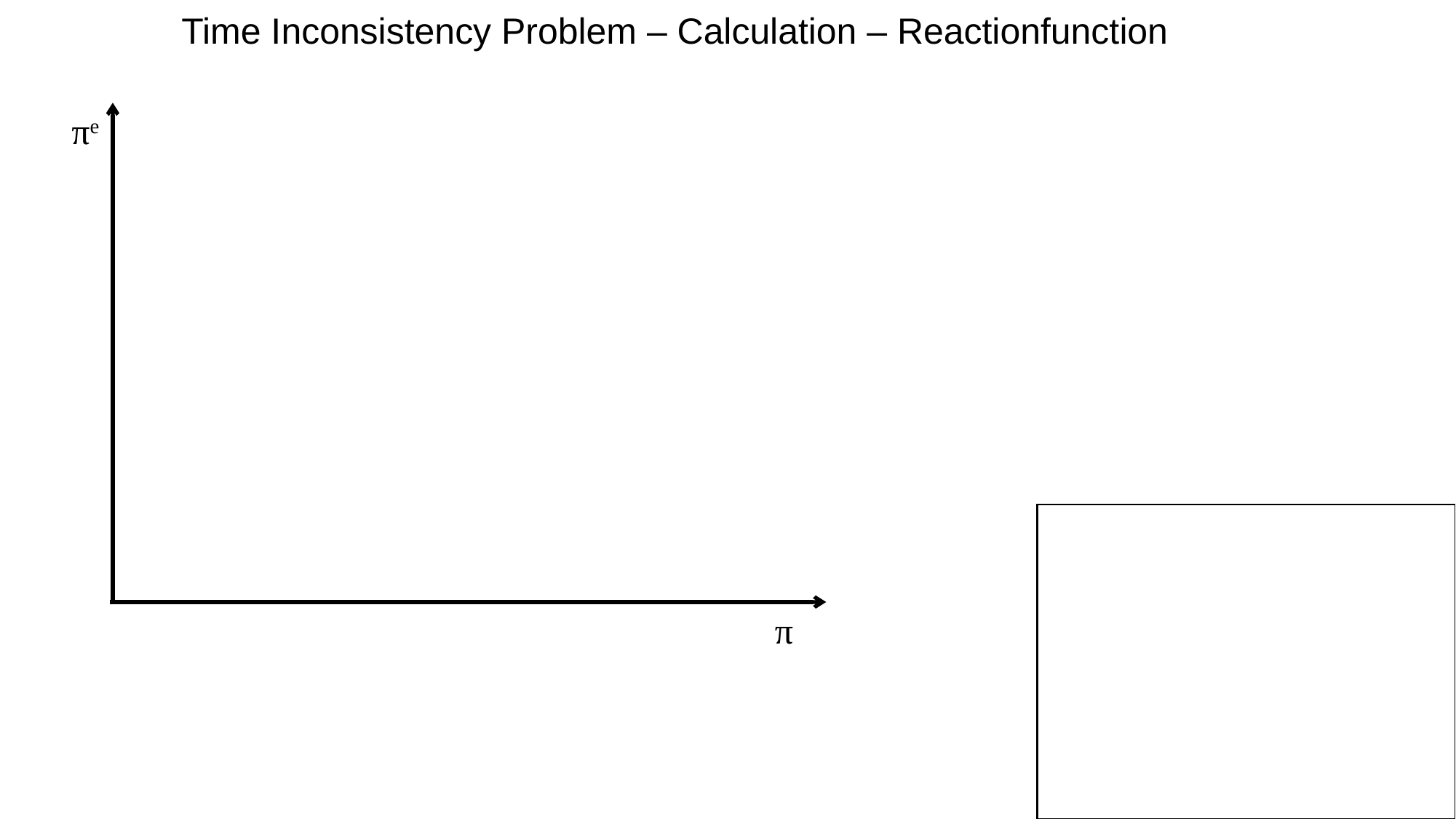

Time Inconsistency Problem – Calculation – Reactionfunction

πe

π